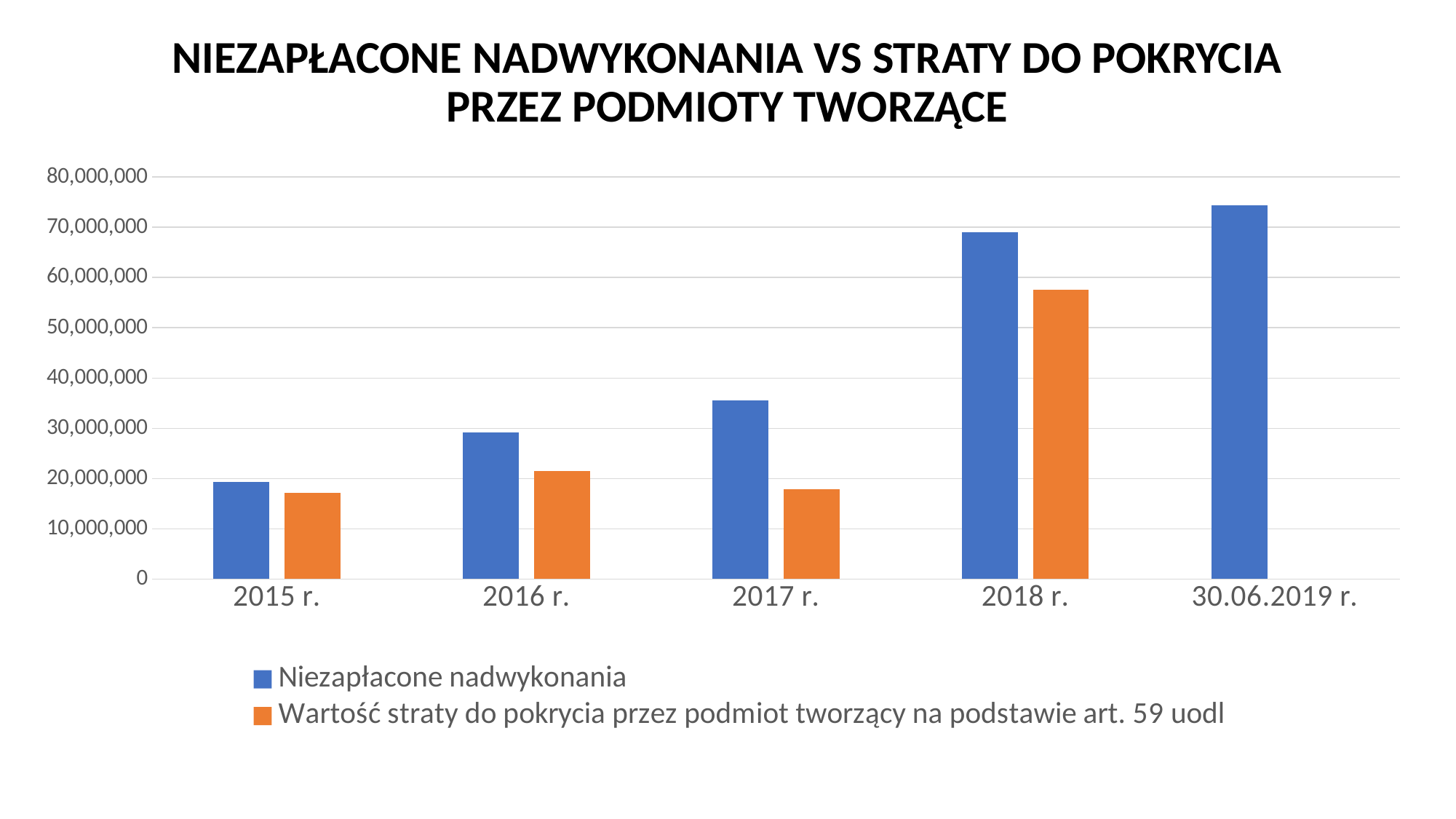

# NIEZAPŁACONE NADWYKONANIA VS STRATY DO POKRYCIA PRZEZ PODMIOTY TWORZĄCE

[unsupported chart]